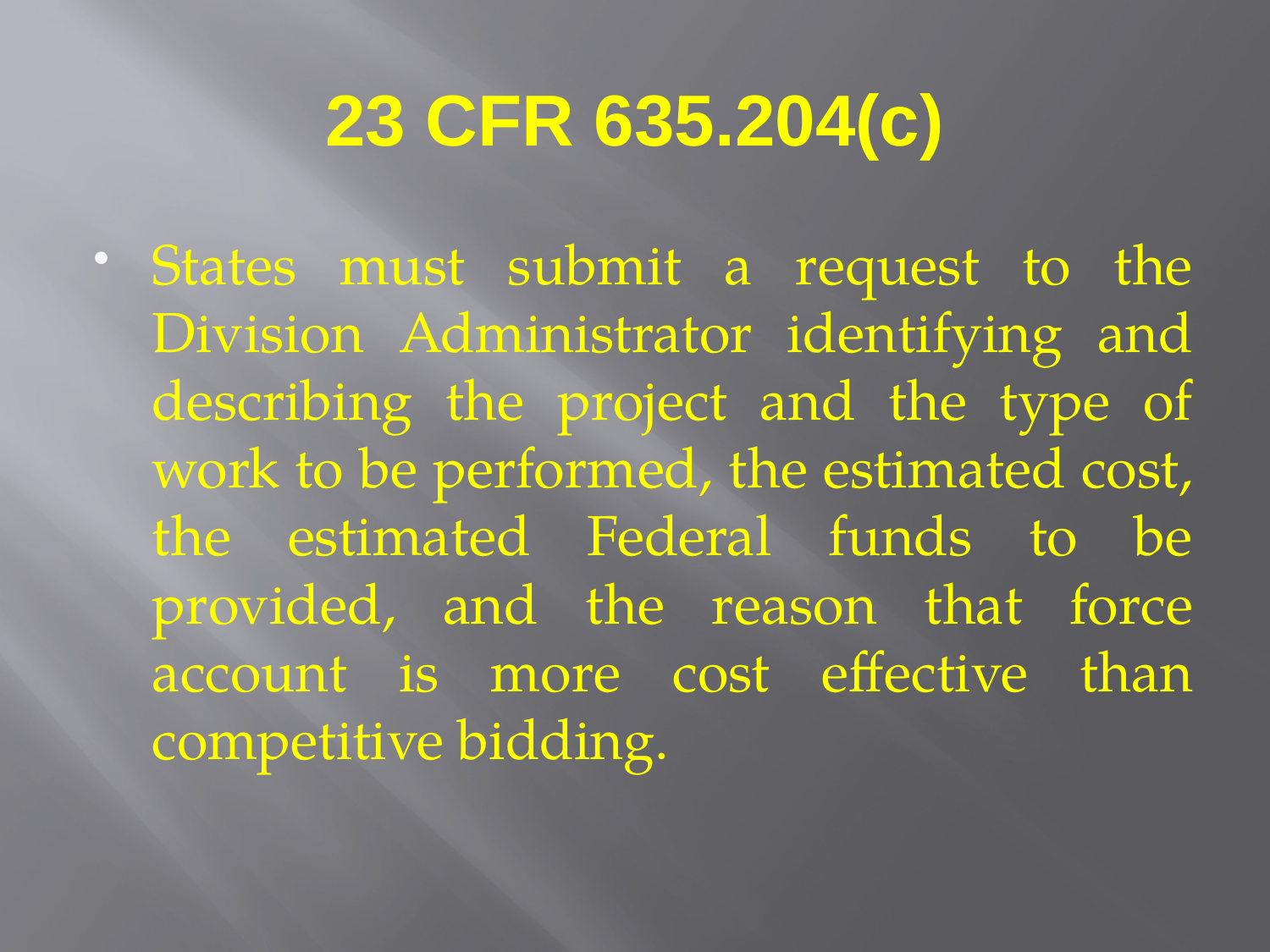

# 23 CFR 635.204(c)
States must submit a request to the Division Administrator identifying and describing the project and the type of work to be performed, the estimated cost, the estimated Federal funds to be provided, and the reason that force account is more cost effective than competitive bidding.